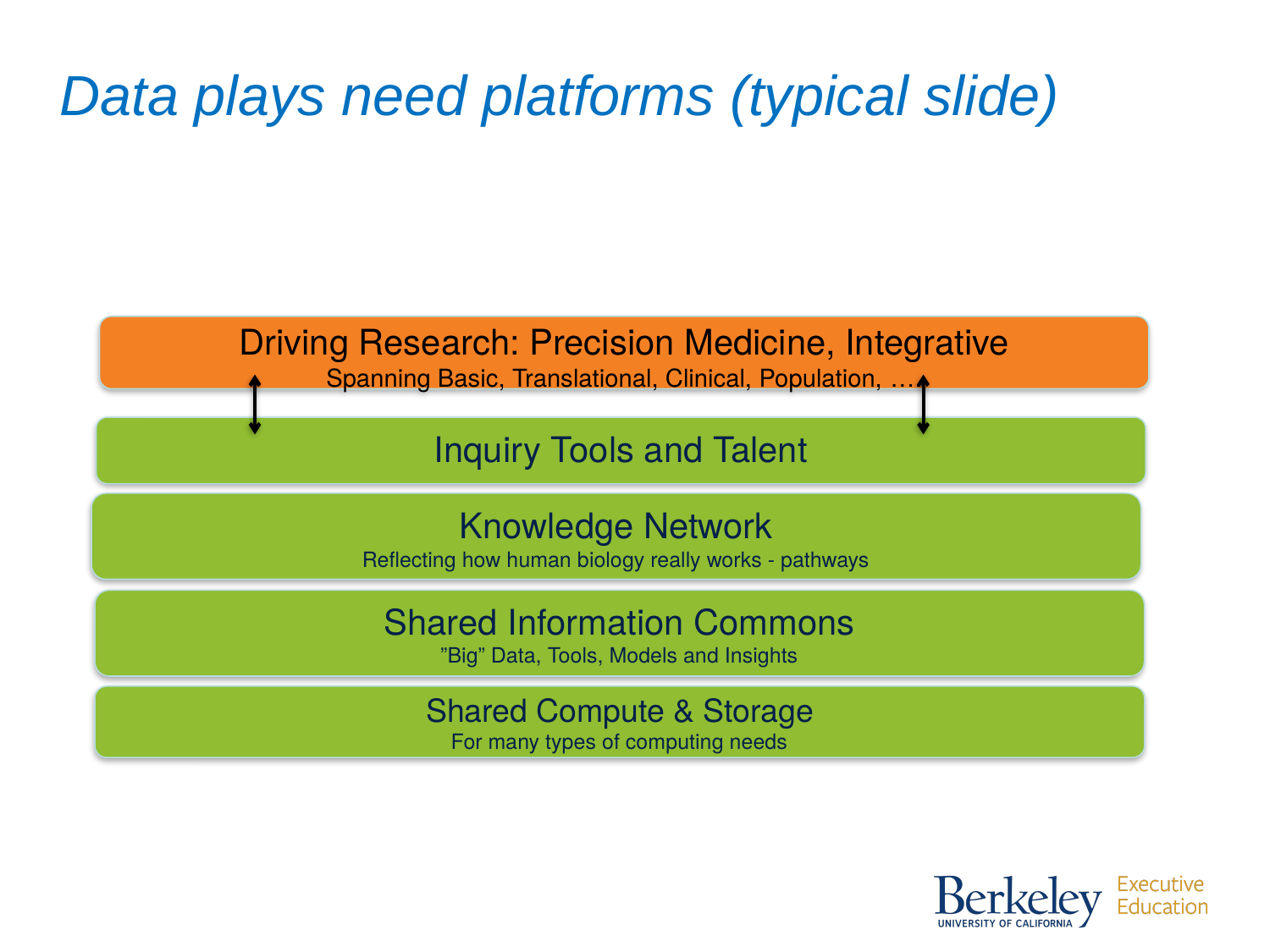

Data plays need platforms (typical slide)
Driving Research: Precision Medicine, Integrative
Spanning Basic, Translational, Clinical, Population, ….
Inquiry Tools and Talent
Knowledge Network
Reflecting how human biology really works - pathways
Shared Information Commons
”Big” Data, Tools, Models and Insights
Shared Compute & Storage
For many types of computing needs